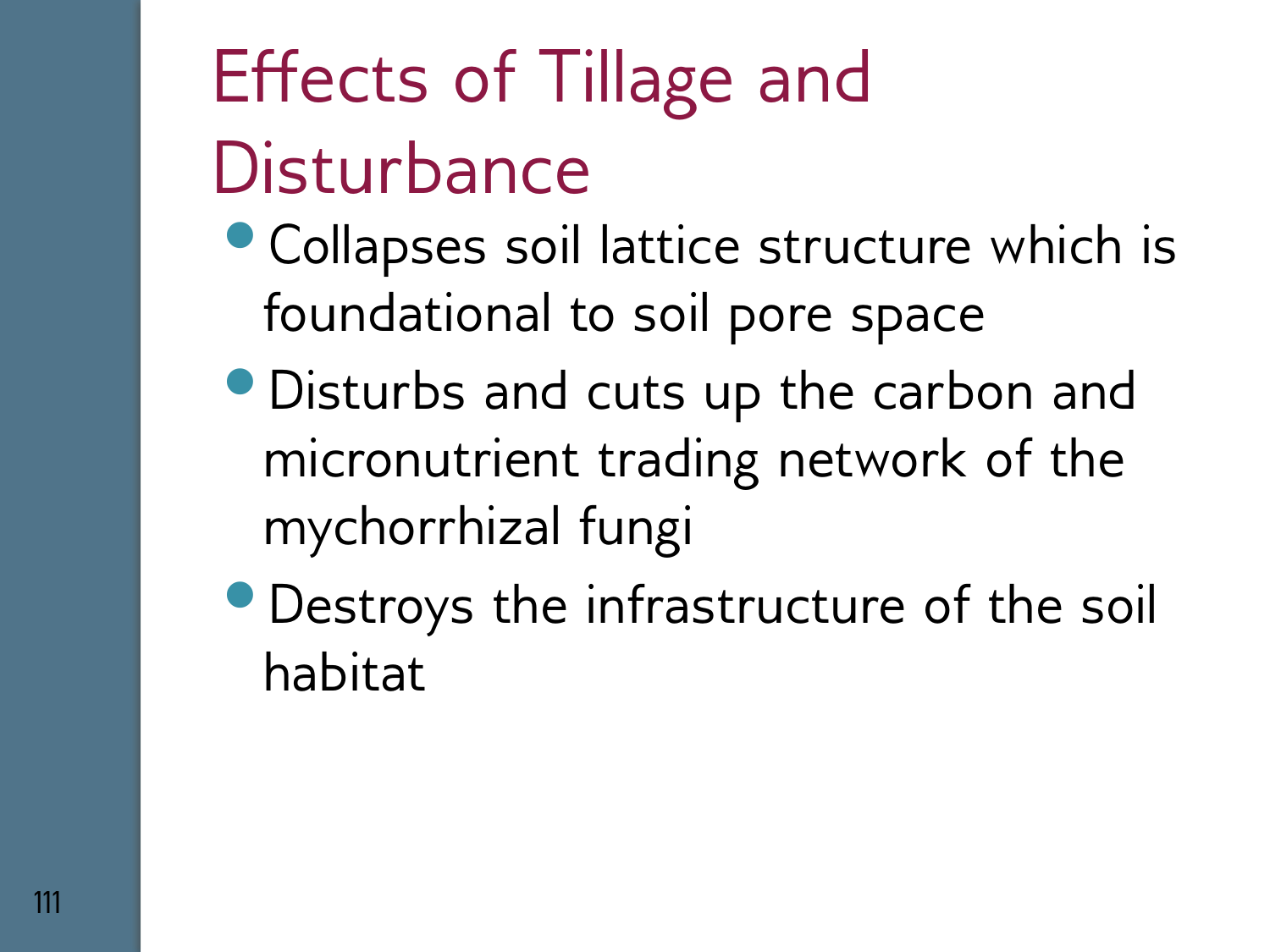

# Effects of Tillage and Disturbance
Collapses soil lattice structure which is foundational to soil pore space
Disturbs and cuts up the carbon and micronutrient trading network of the mychorrhizal fungi
Destroys the infrastructure of the soil habitat
111